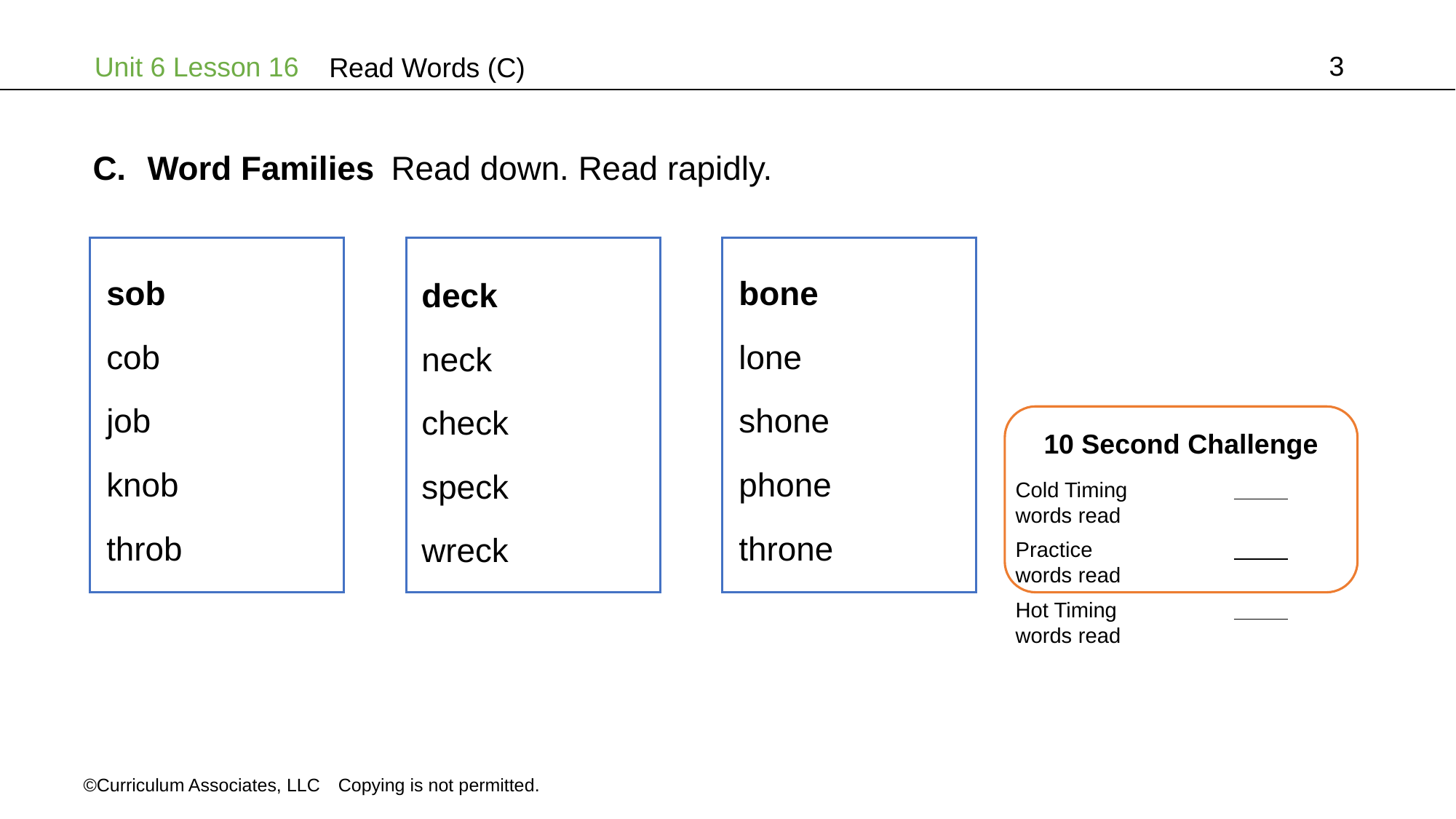

3
# Read Words (C)

Word Families Read down. Read rapidly.
bone
lone
shone
phone
throne
sob
cob
job
knob
throb

deck
neck
check
speck
wreck

10 Second Challenge
Cold Timing	          words read
Practice		          words read
Hot Timing		          words read